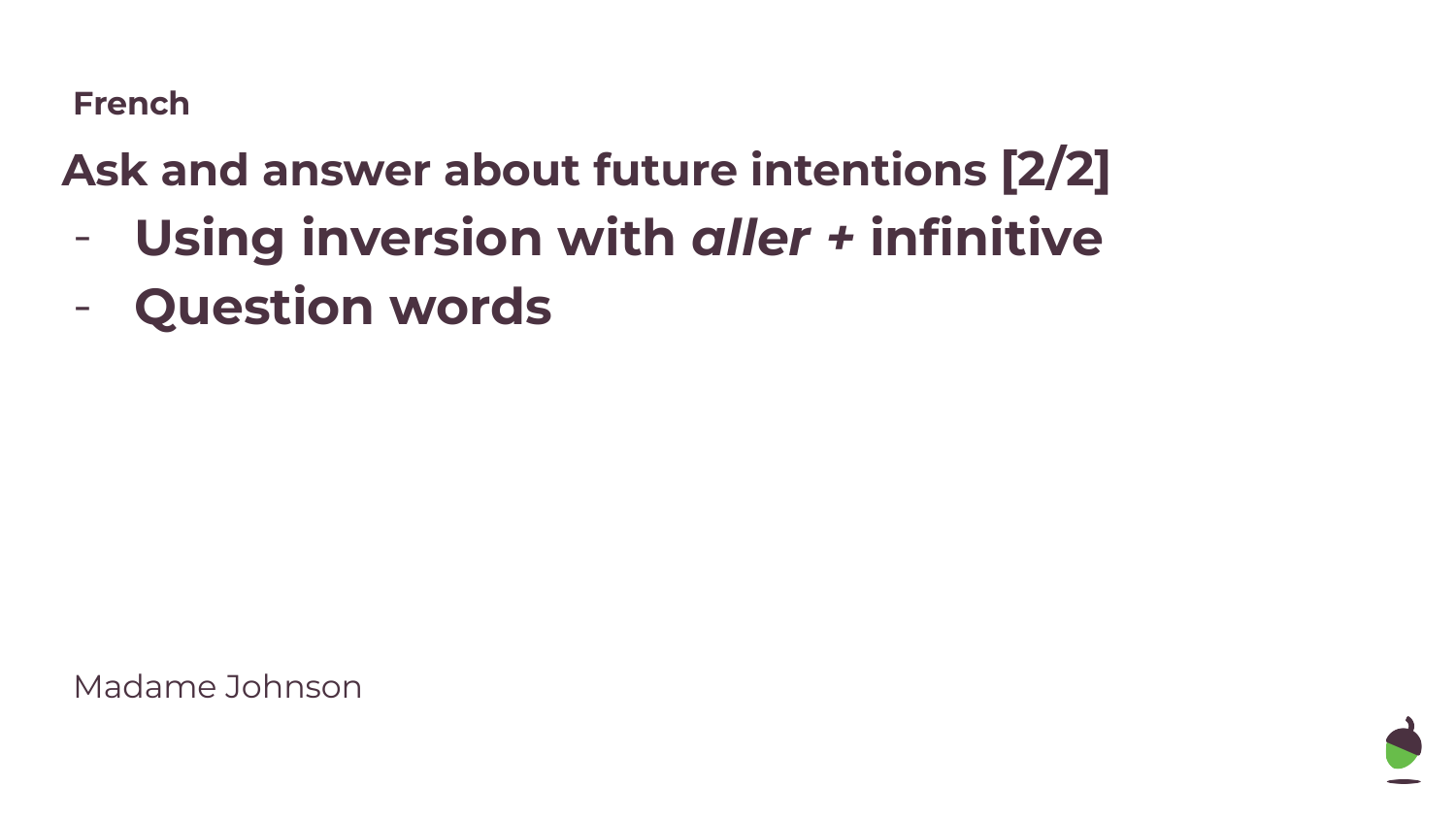

French
Ask and answer about future intentions [2/2]
Using inversion with aller + infinitive
Question words

Madame Johnson